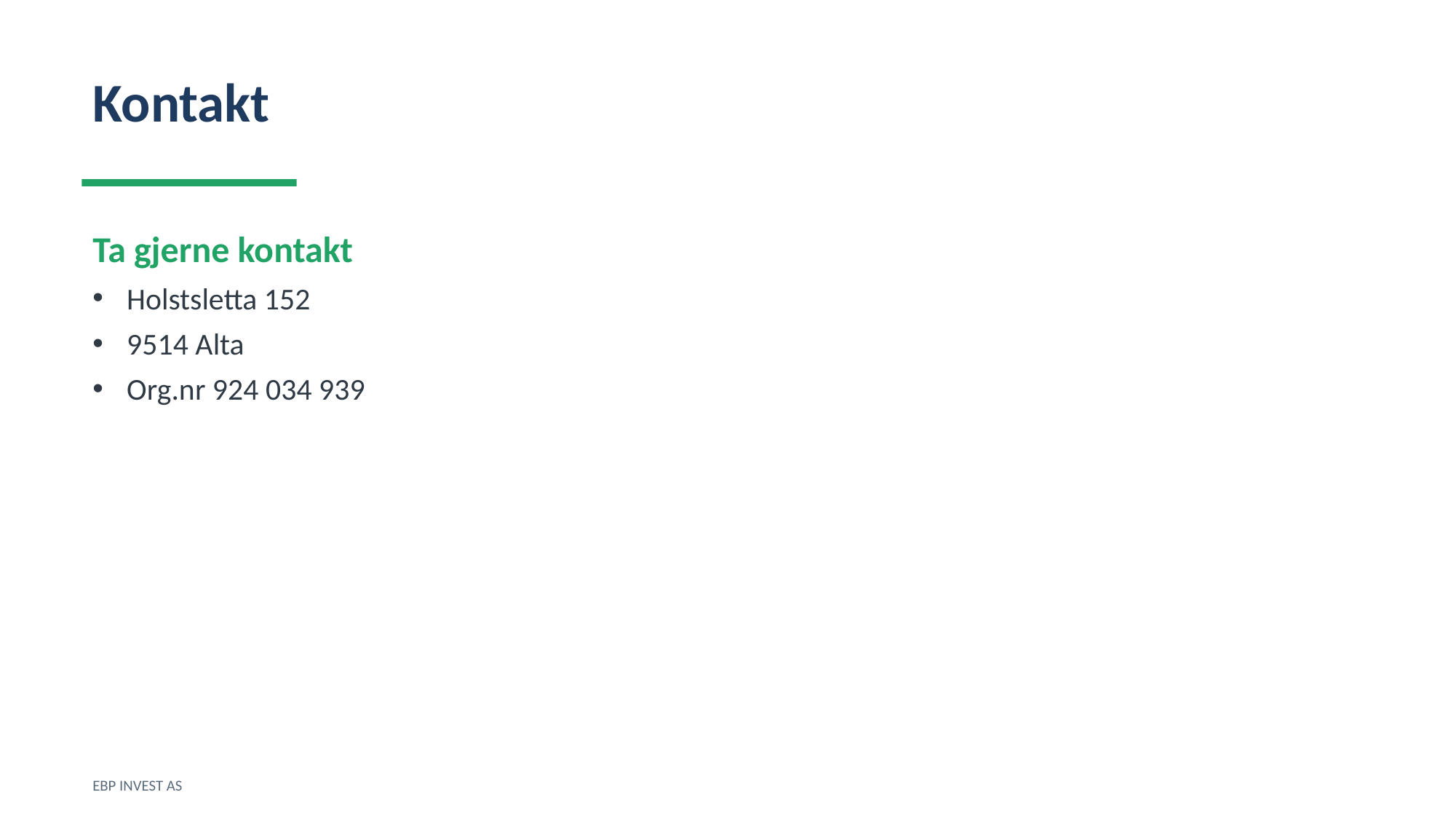

Kontakt

Ta gjerne kontakt
Holstsletta 152
9514 Alta
Org.nr 924 034 939
EBP INVEST AS